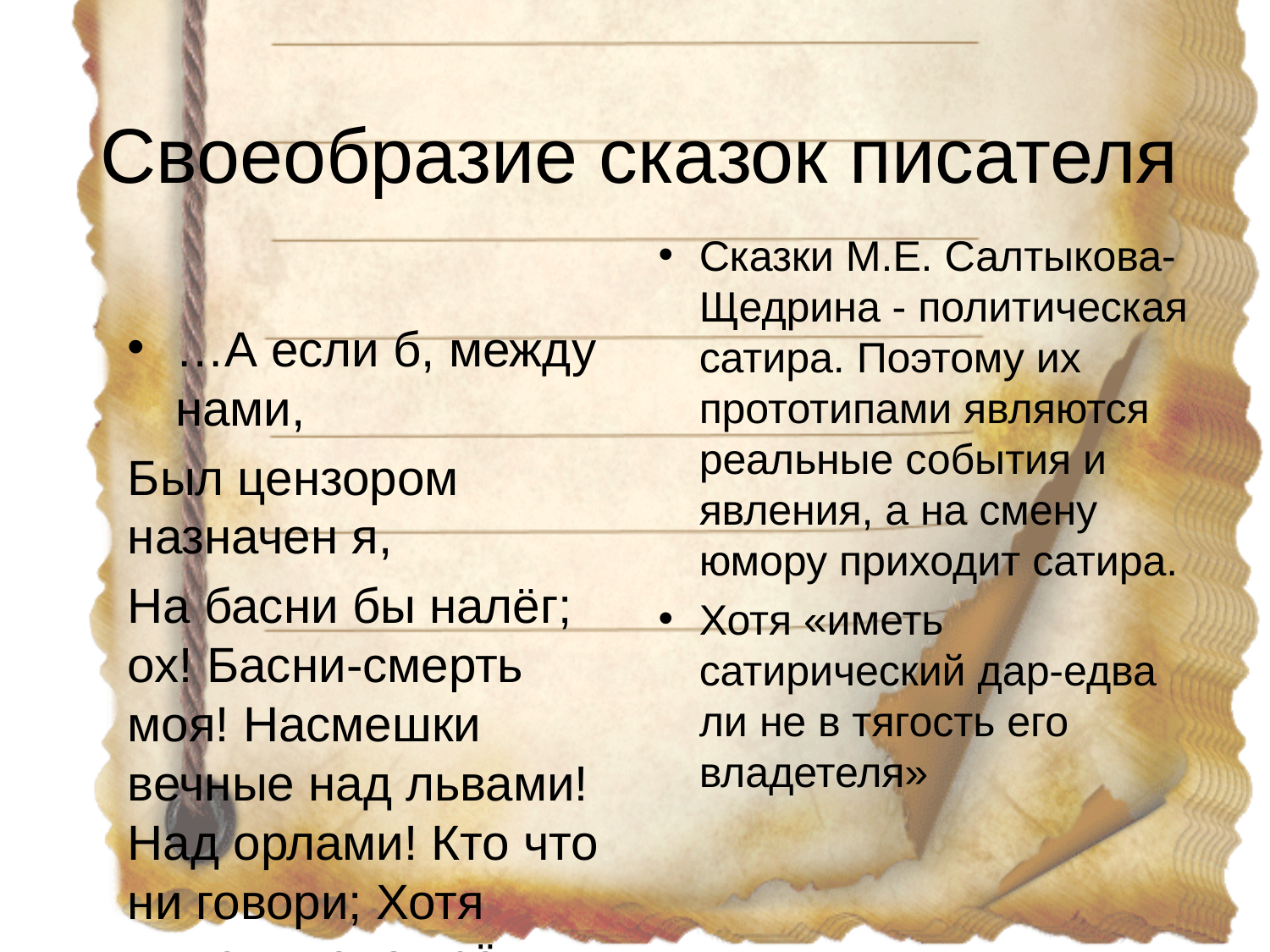

# Своеобразие сказок писателя
Сказки М.Е. Салтыкова-Щедрина - политическая сатира. Поэтому их прототипами являются реальные события и явления, а на смену юмору приходит сатира.
Хотя «иметь сатирический дар-едва ли не в тягость его владетеля»
…А если б, между нами,
Был цензором назначен я,
На басни бы налёг; ох! Басни-смерть моя! Насмешки вечные над львами! Над орлами! Кто что ни говори; Хотя животные, а всё-таки цари.